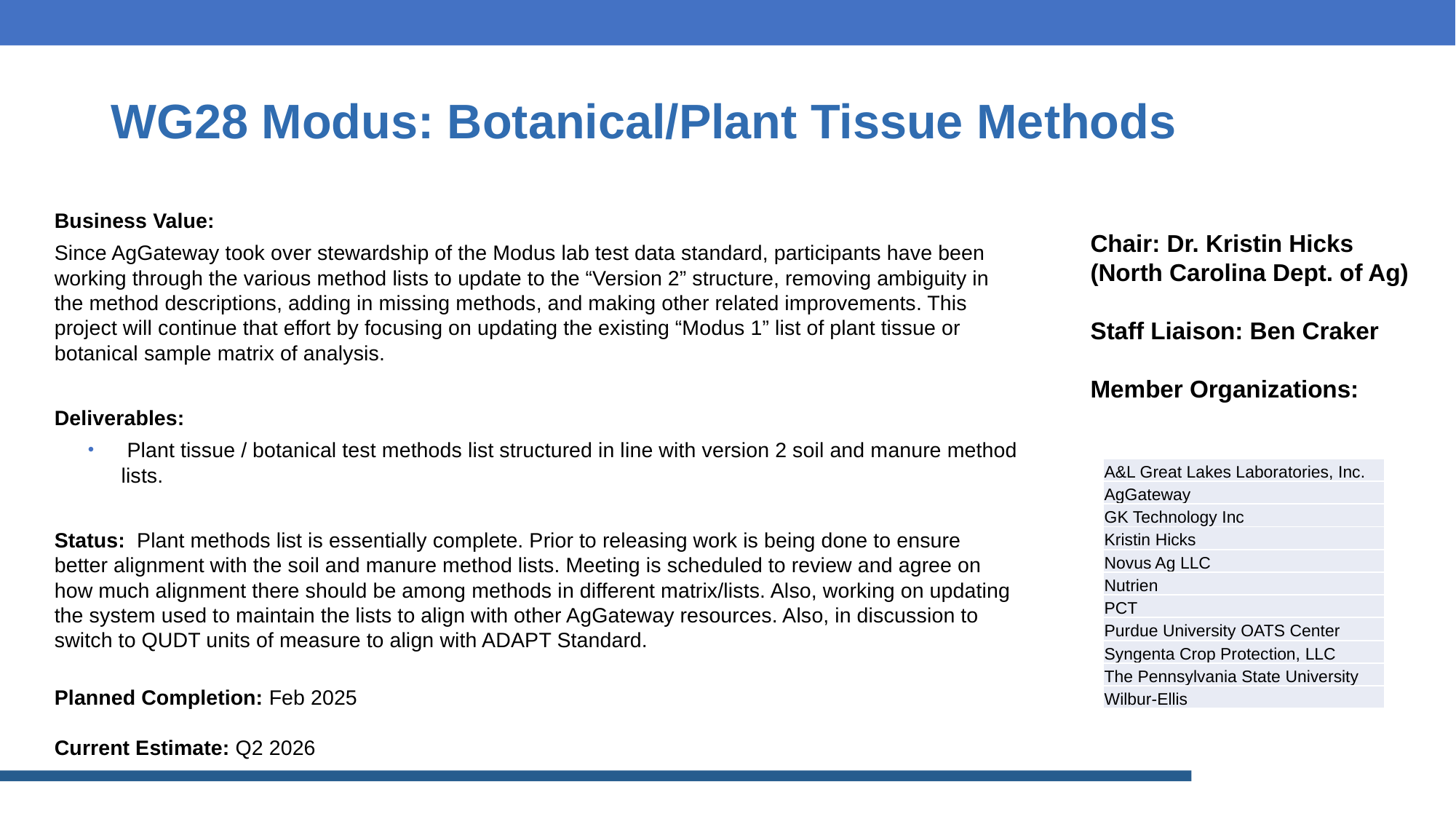

# WG28 Modus: Botanical/Plant Tissue Methods
Business Value:
Since AgGateway took over stewardship of the Modus lab test data standard, participants have been working through the various method lists to update to the “Version 2” structure, removing ambiguity in the method descriptions, adding in missing methods, and making other related improvements. This project will continue that effort by focusing on updating the existing “Modus 1” list of plant tissue or botanical sample matrix of analysis.

Deliverables:
 Plant tissue / botanical test methods list structured in line with version 2 soil and manure method lists.

Status:  Plant methods list is essentially complete. Prior to releasing work is being done to ensure better alignment with the soil and manure method lists. Meeting is scheduled to review and agree on how much alignment there should be among methods in different matrix/lists. Also, working on updating the system used to maintain the lists to align with other AgGateway resources. Also, in discussion to switch to QUDT units of measure to align with ADAPT Standard.

Planned Completion: Feb 2025

Current Estimate: Q2 2026
Chair: Dr. Kristin Hicks (North Carolina Dept. of Ag)

Staff Liaison: Ben Craker

Member Organizations:
| A&L Great Lakes Laboratories, Inc. |
| --- |
| AgGateway |
| GK Technology Inc |
| Kristin Hicks |
| Novus Ag LLC |
| Nutrien |
| PCT |
| Purdue University OATS Center |
| Syngenta Crop Protection, LLC |
| The Pennsylvania State University |
| Wilbur-Ellis |